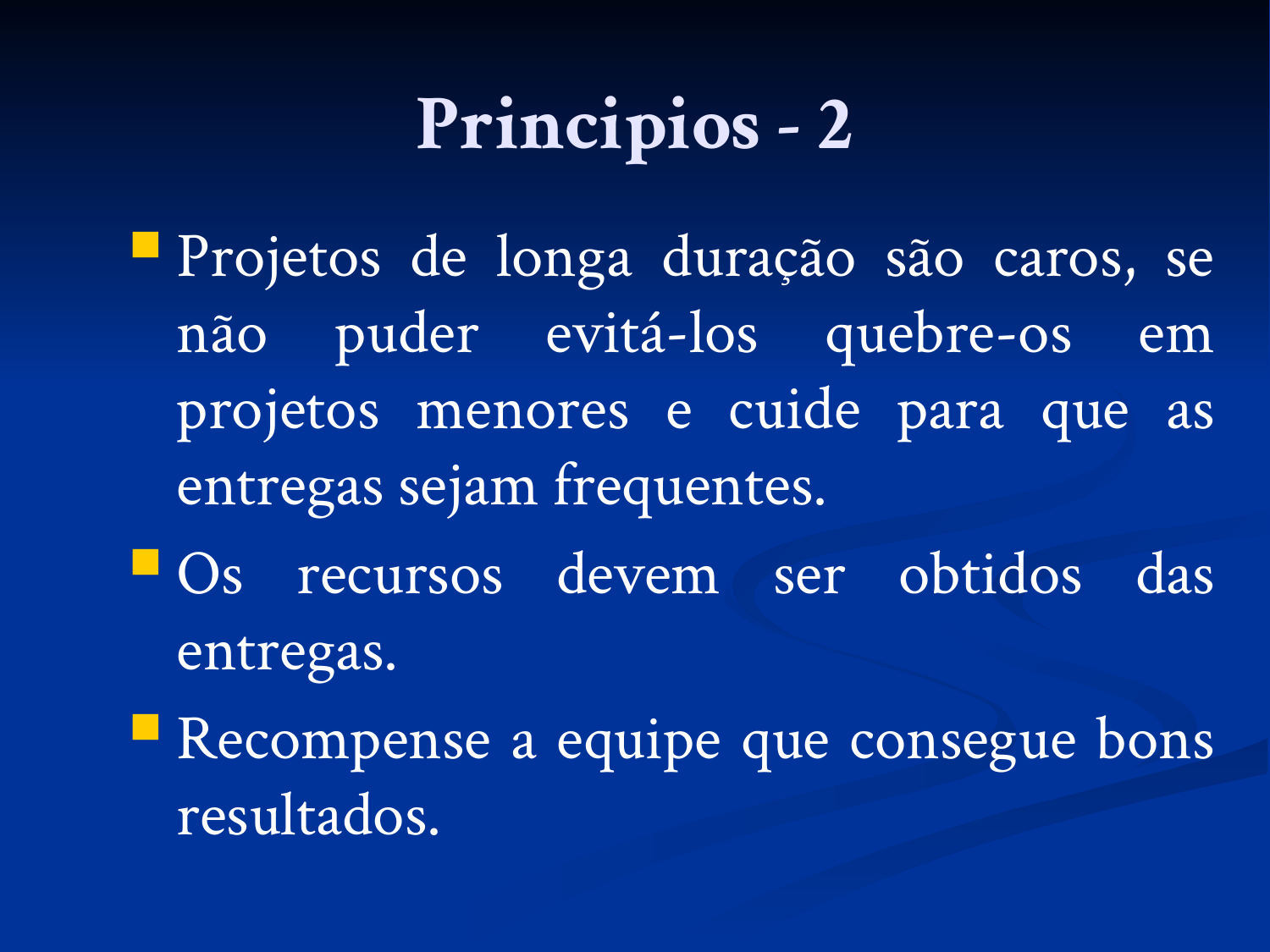

# Principios - 2
Projetos de longa duração são caros, se não puder evitá-los quebre-os em projetos menores e cuide para que as entregas sejam frequentes.
Os recursos devem ser obtidos das entregas.
Recompense a equipe que consegue bons resultados.